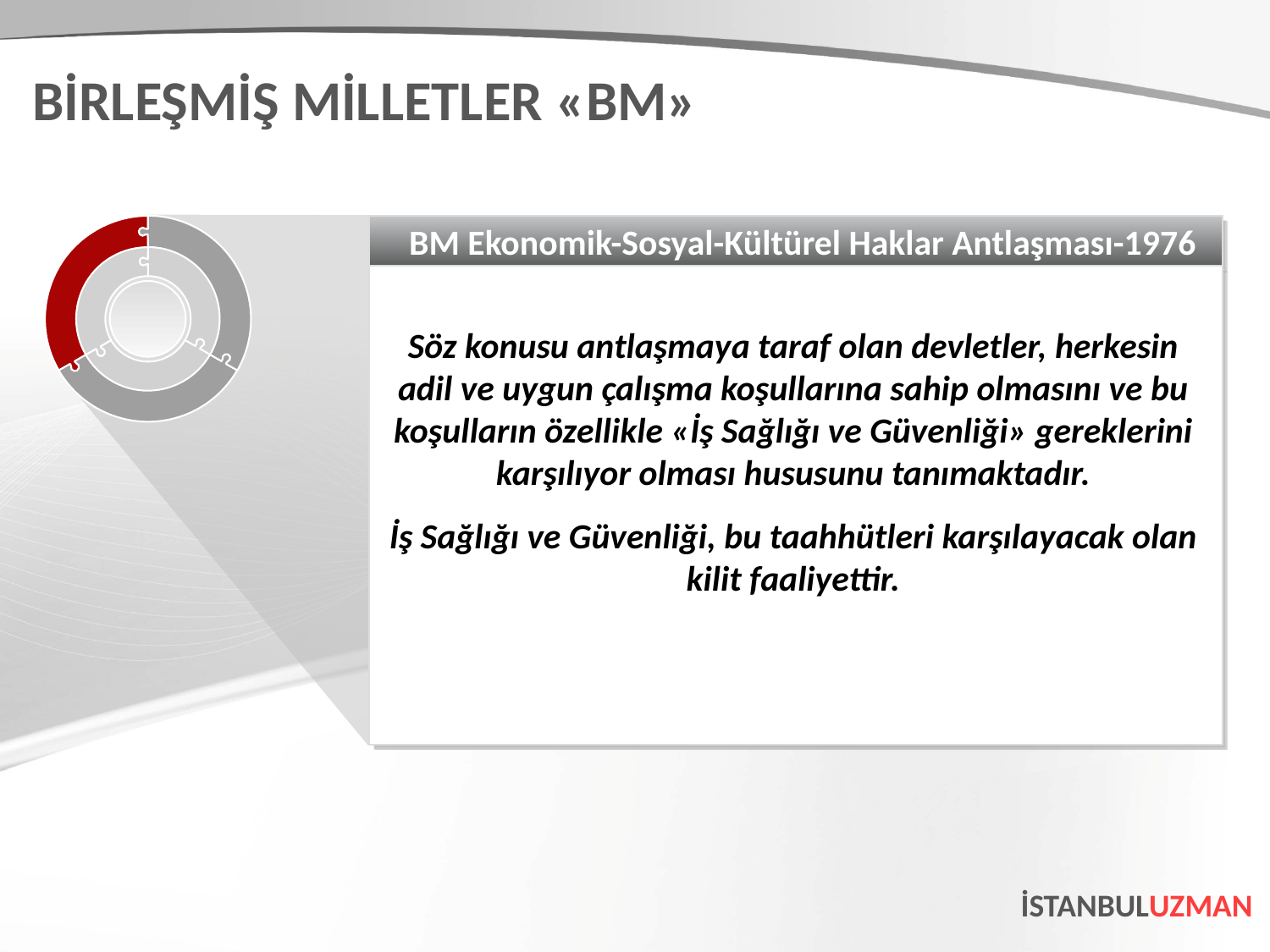

BİRLEŞMİŞ MİLLETLER «BM»

BM Ekonomik-Sosyal-Kültürel Haklar Antlaşması-1976

Söz konusu antlaşmaya taraf olan devletler, herkesin adil ve uygun çalışma koşullarına sahip olmasını ve bu koşulların özellikle «İş Sağlığı ve Güvenliği» gereklerini karşılıyor olması hususunu tanımaktadır.
İş Sağlığı ve Güvenliği, bu taahhütleri karşılayacak olan kilit faaliyettir.
İSTANBULUZMAN